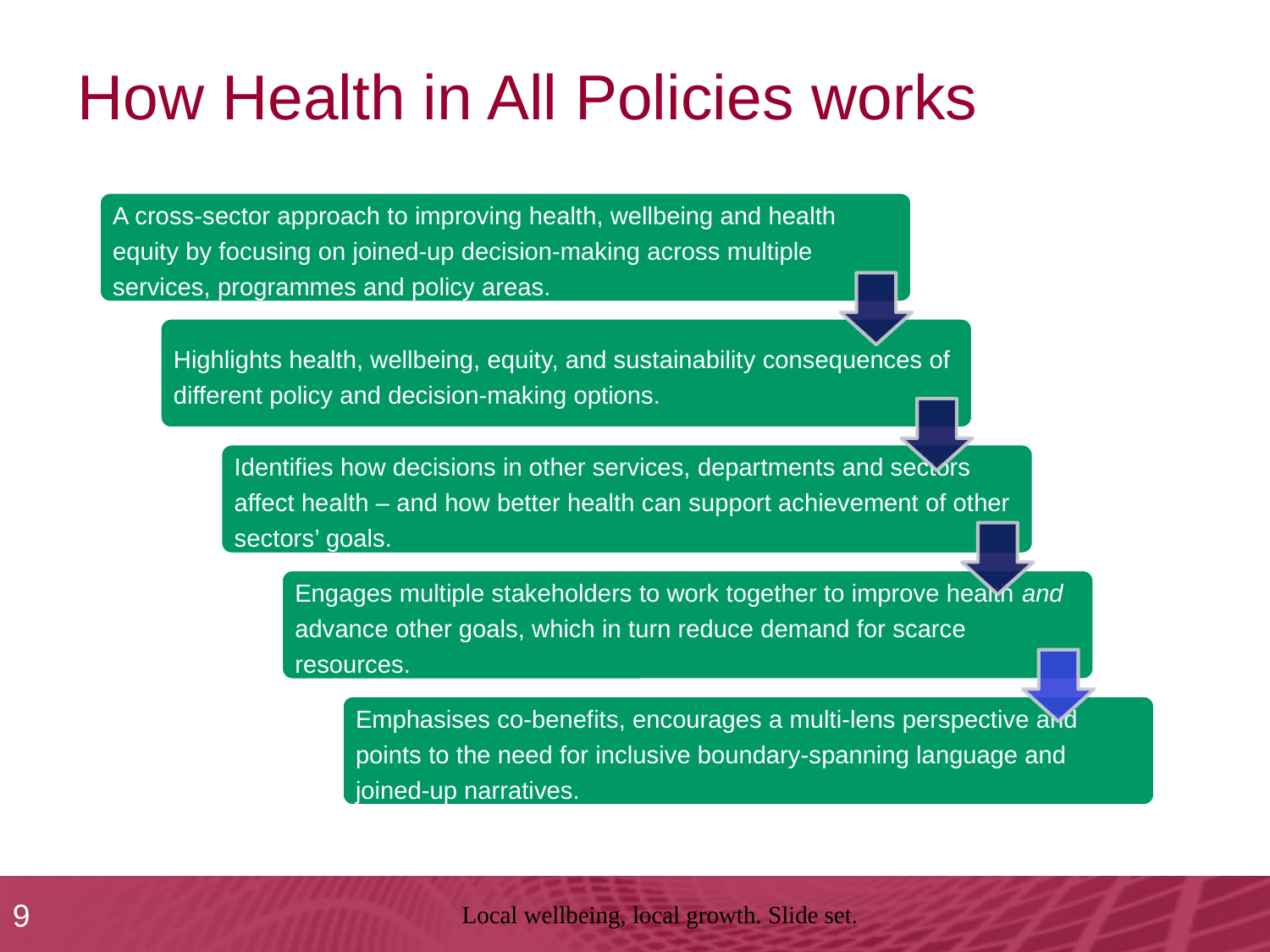

# How Health in All Policies works
A cross-sector approach to improving health, wellbeing and health equity by focusing on joined-up decision-making across multiple services, programmes and policy areas.
Highlights health, wellbeing, equity, and sustainability consequences of different policy and decision-making options.
Identifies how decisions in other services, departments and sectors affect health – and how better health can support achievement of other sectors’ goals.
Engages multiple stakeholders to work together to improve health and advance other goals, which in turn reduce demand for scarce resources.
Emphasises co-benefits, encourages a multi-lens perspective and points to the need for inclusive boundary-spanning language and joined-up narratives.

9
Local wellbeing, local growth. Slide set.